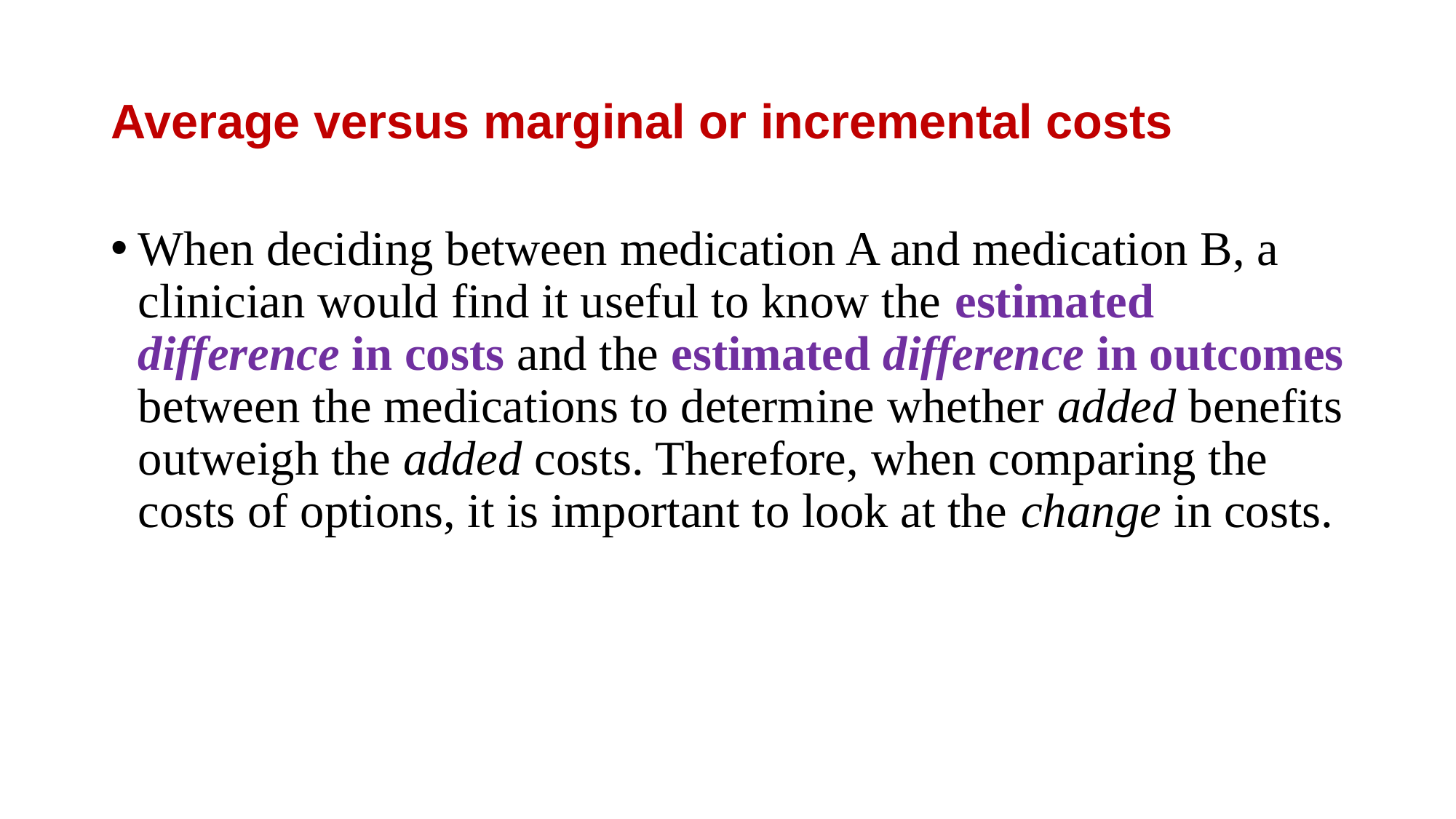

# Average versus marginal or incremental costs
When deciding between medication A and medication B, a clinician would find it useful to know the estimated difference in costs and the estimated difference in outcomes between the medications to determine whether added benefits outweigh the added costs. Therefore, when comparing the costs of options, it is important to look at the change in costs.